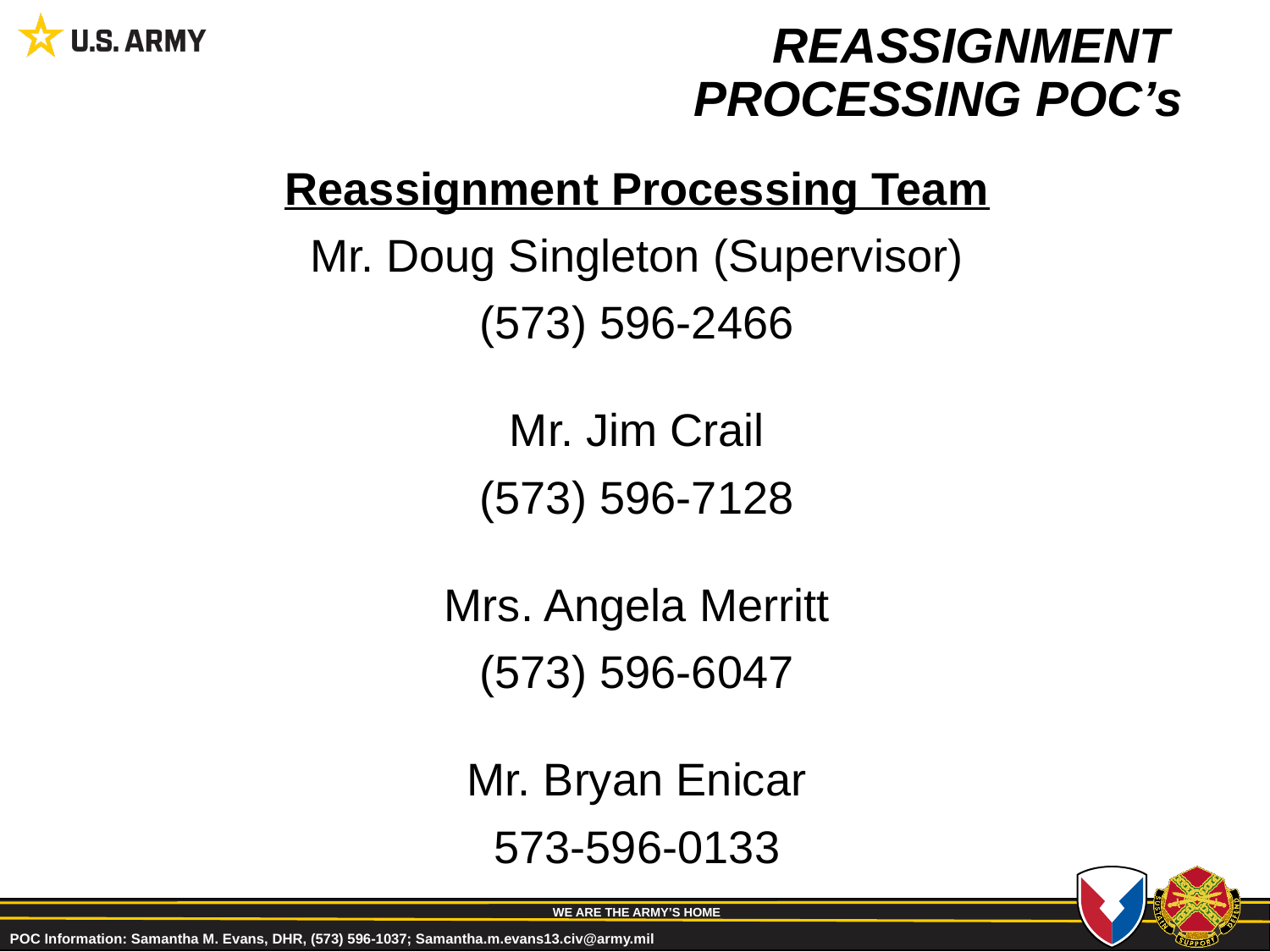

# REASSIGNMENT PROCESSING POC’s
Reassignment Processing Team
Mr. Doug Singleton (Supervisor)
(573) 596-2466

Mr. Jim Crail
(573) 596-7128

Mrs. Angela Merritt
(573) 596-6047

Mr. Bryan Enicar
573-596-0133